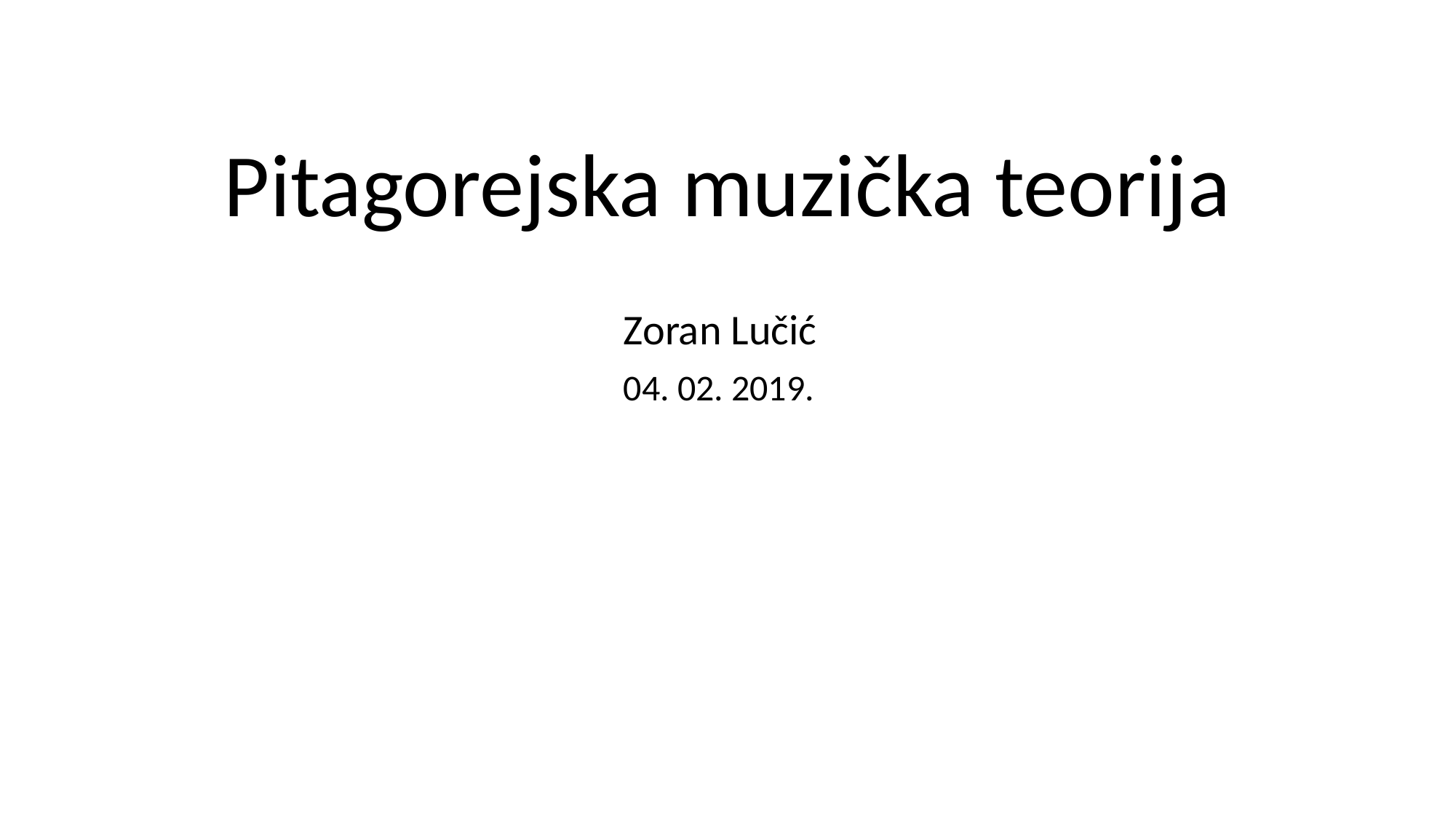

# Pitagorejska muzička teorija
Zoran Lučić
04. 02. 2019.